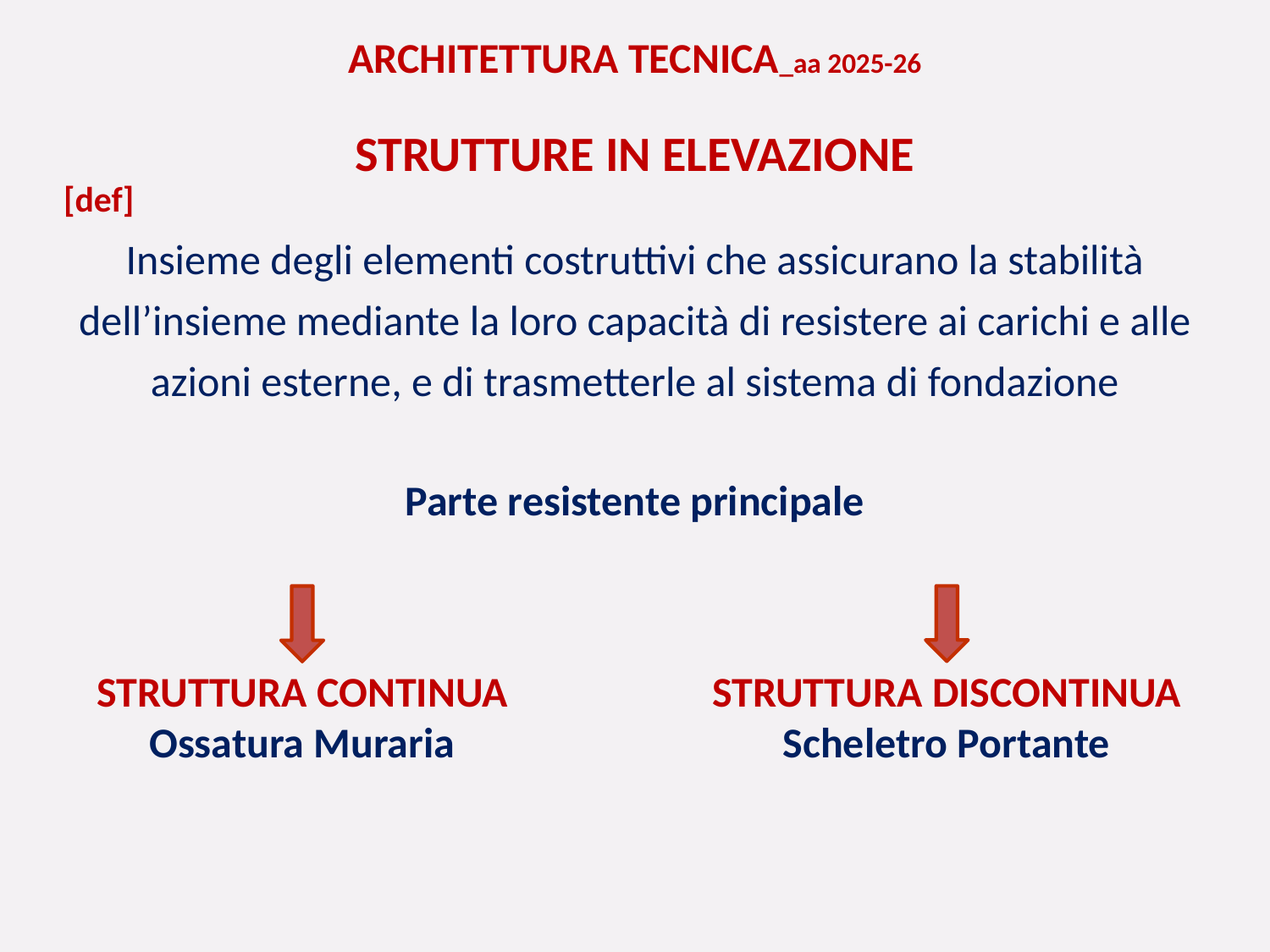

ARCHITETTURA TECNICA_aa 2025-26
STRUTTURE IN ELEVAZIONE
[def]
Insieme degli elementi costruttivi che assicurano la stabilità dell’insieme mediante la loro capacità di resistere ai carichi e alle azioni esterne, e di trasmetterle al sistema di fondazione
Parte resistente principale

STRUTTURA CONTINUA
Ossatura Muraria
STRUTTURA DISCONTINUA
Scheletro Portante